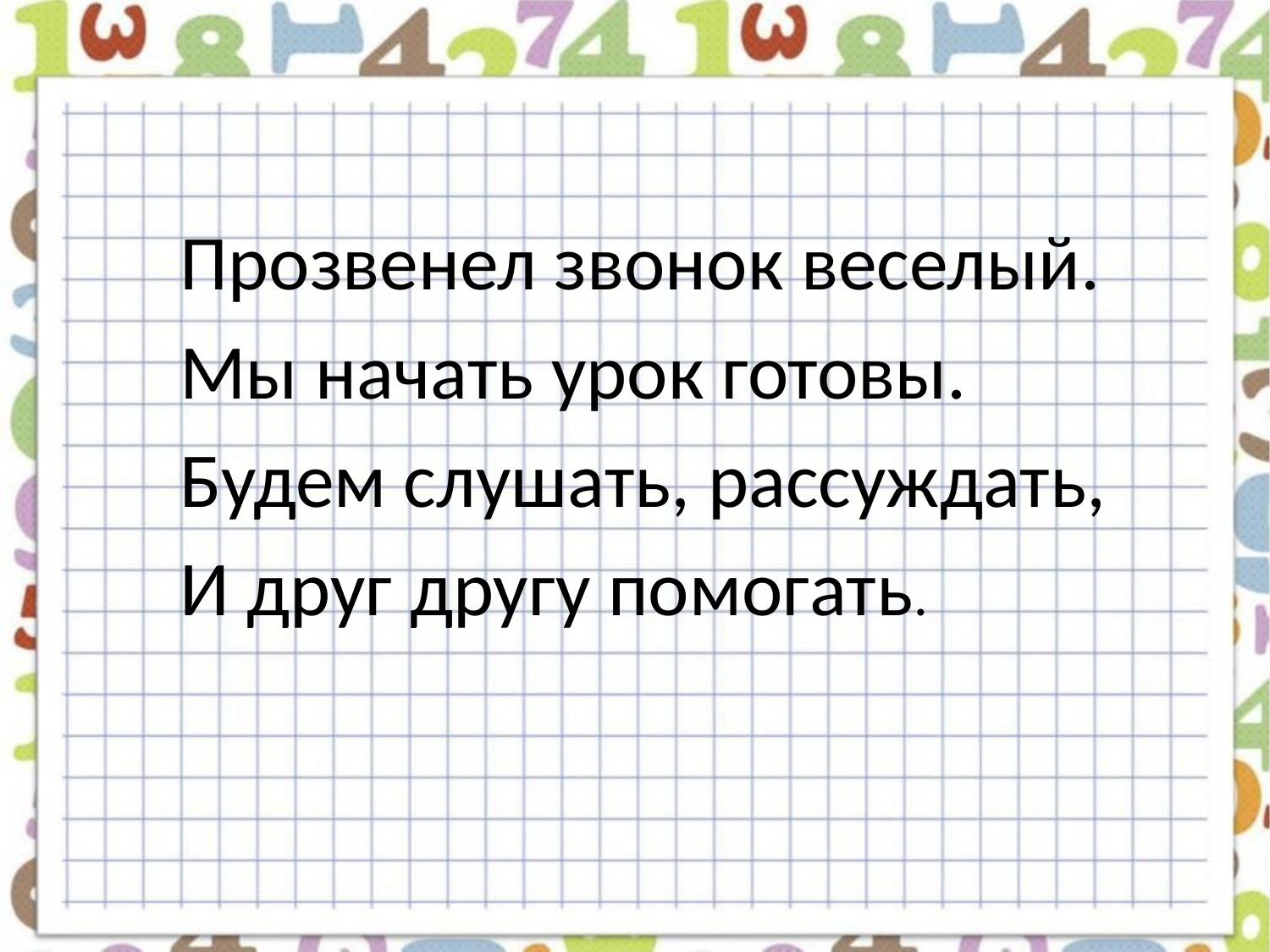

#
Прозвенел звонок веселый.
Мы начать урок готовы.
Будем слушать, рассуждать,
И друг другу помогать.